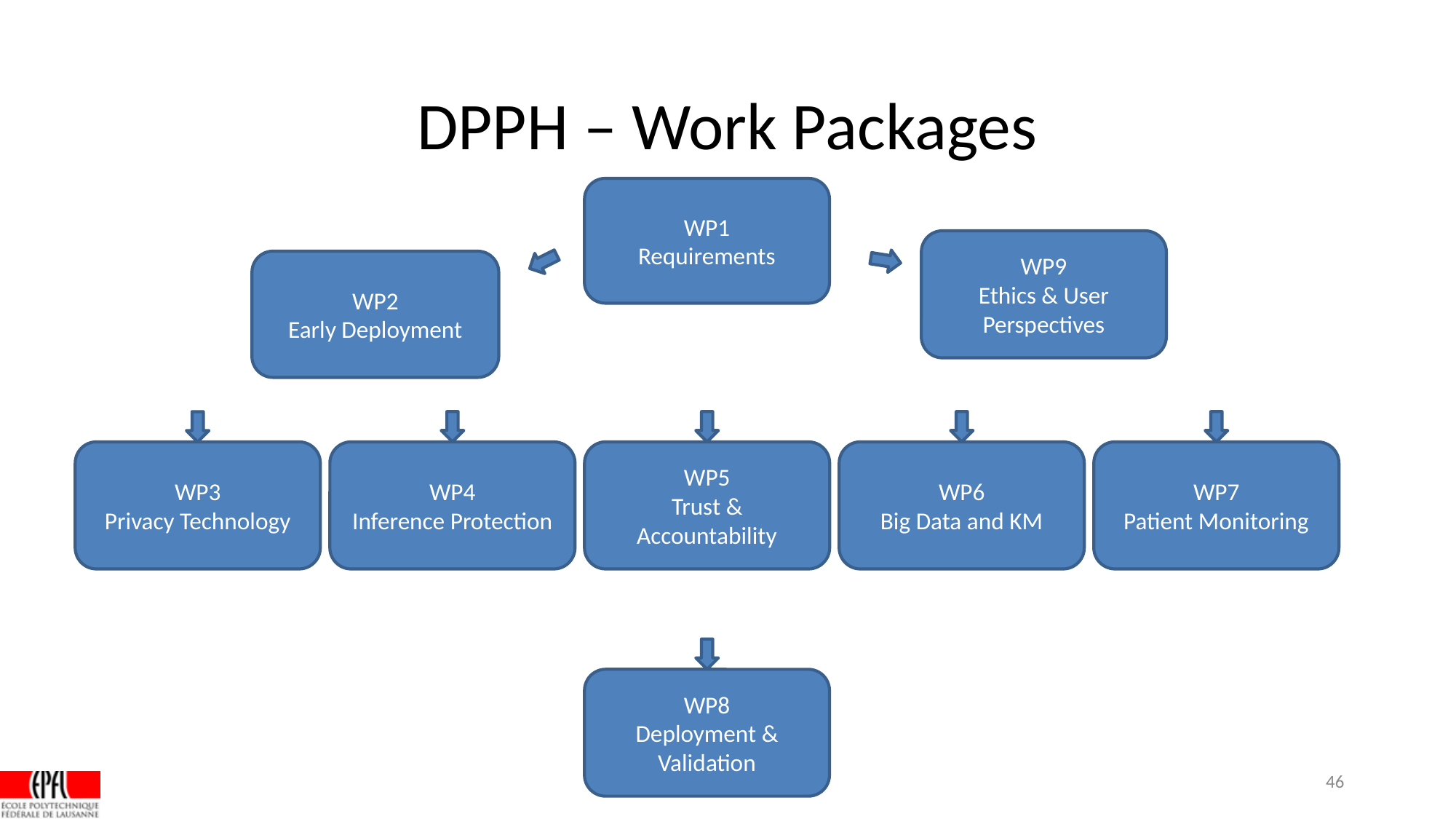

DPPH – Work Packages
WP1
Requirements
WP9
Ethics & User Perspectives

WP2
Early Deployment

WP3
Privacy Technology
WP4
Inference Protection
WP5
Trust & Accountability
WP6
Big Data and KM
WP7
Patient Monitoring

WP8
Deployment & Validation
46